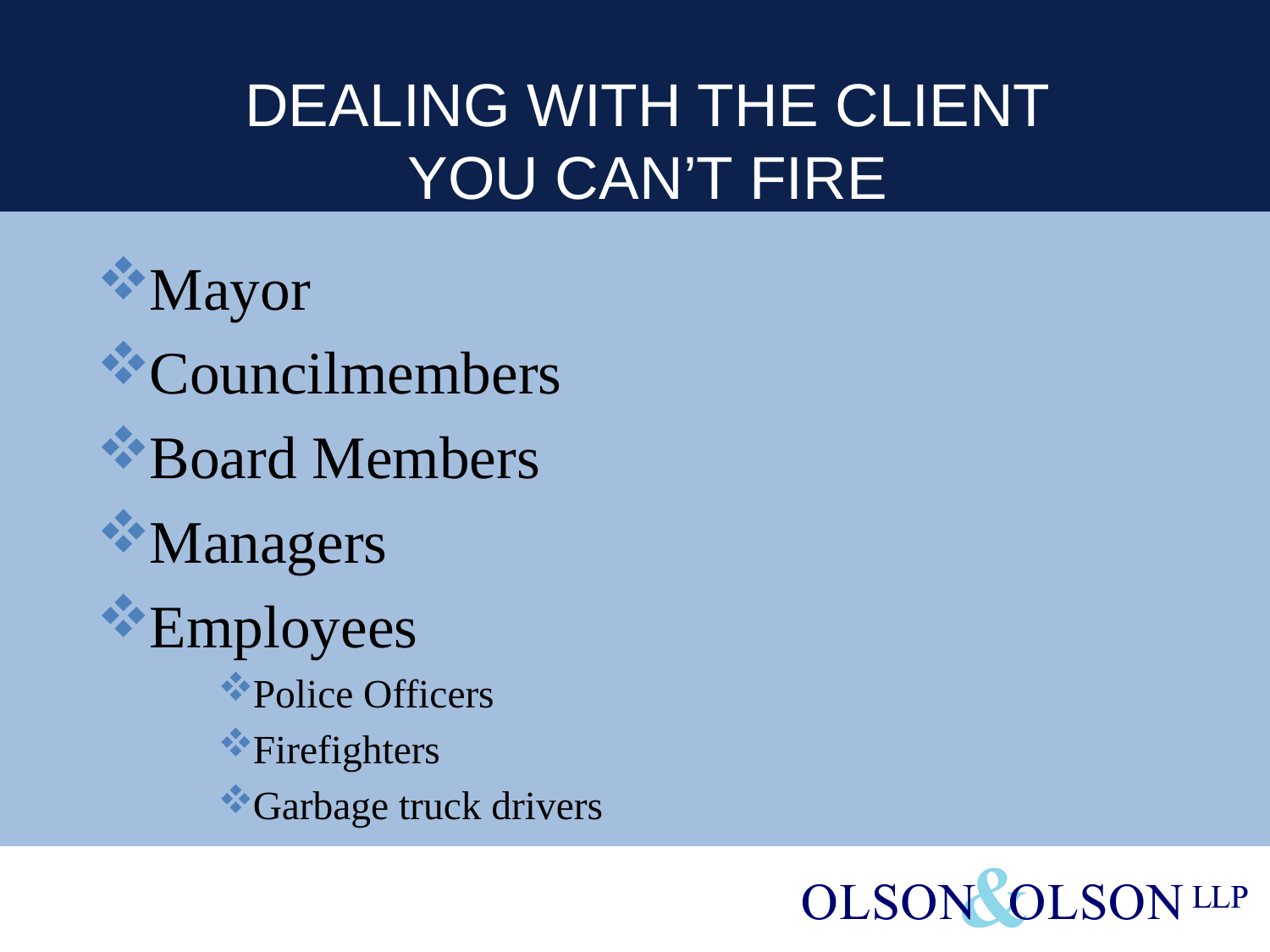

DEALING WITH THE CLIENT
YOU CAN’T FIRE
Mayor
Councilmembers
Board Members
Managers
Employees
Police Officers
Firefighters
Garbage truck drivers